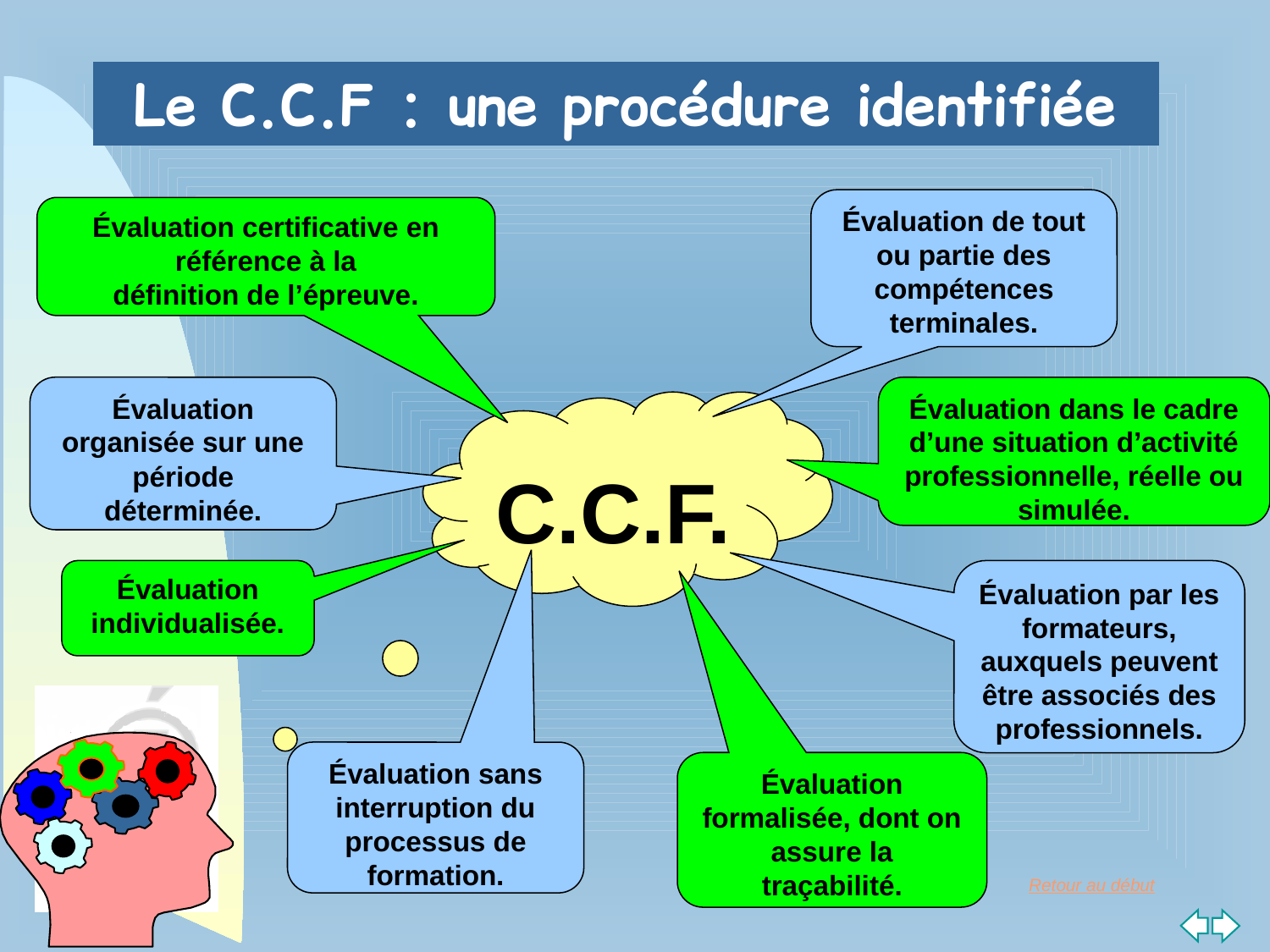

Le C.C.F : une procédure identifiée
Évaluation de tout ou partie des compétences terminales.
Évaluation certificative en
référence à la
définition de l’épreuve.
Évaluation organisée sur une période déterminée.
Évaluation dans le cadre d’une situation d’activité professionnelle, réelle ou simulée.

C.C.F.
Évaluation individualisée.
Évaluation par les formateurs, auxquels peuvent être associés des professionnels.

Évaluation sans interruption du processus de formation.
Évaluation formalisée, dont on assure la traçabilité.